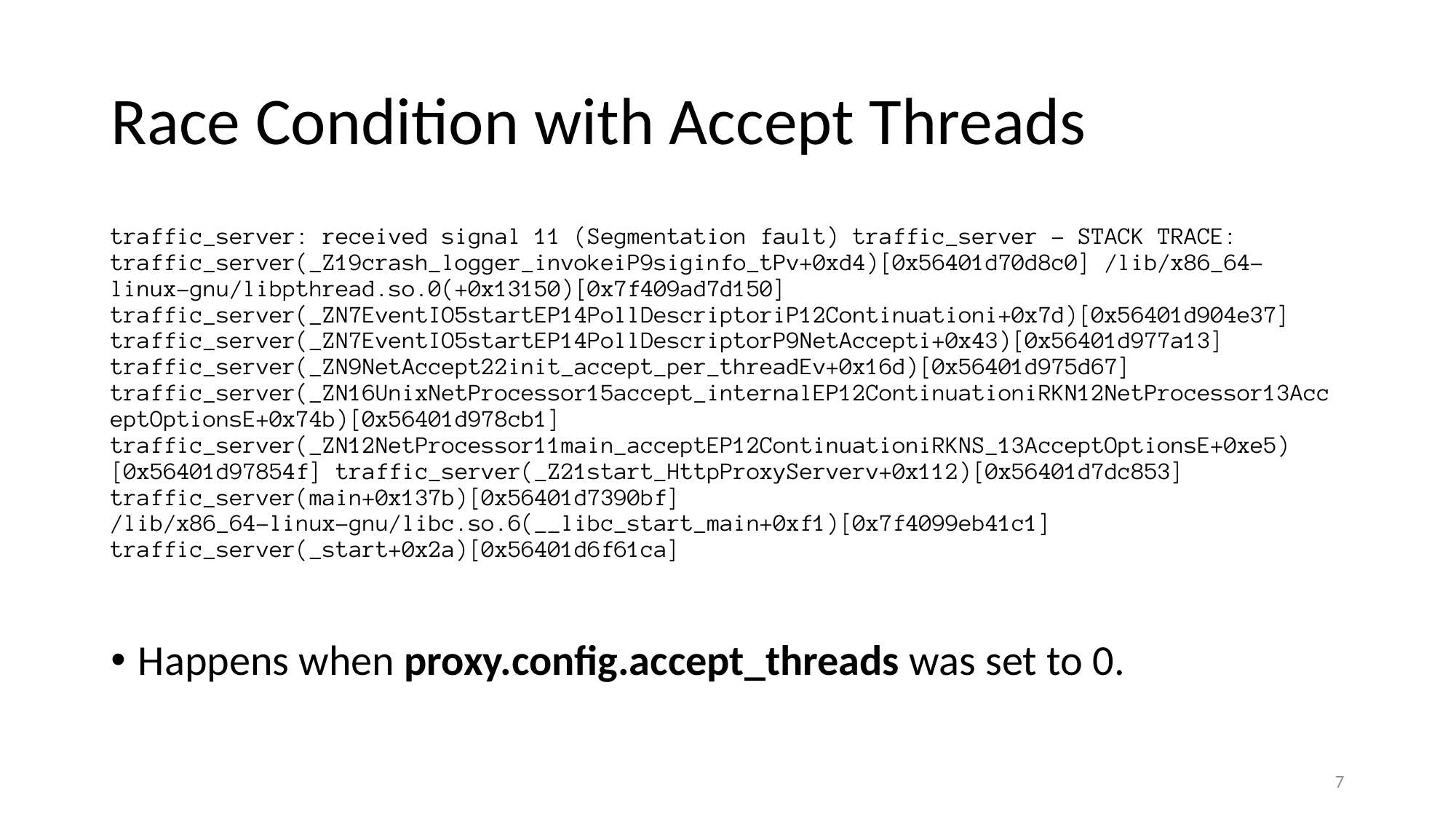

# Race Condition with Accept Threads
traffic_server: received signal 11 (Segmentation fault) traffic_server - STACK TRACE: traffic_server(_Z19crash_logger_invokeiP9siginfo_tPv+0xd4)[0x56401d70d8c0] /lib/x86_64-linux-gnu/libpthread.so.0(+0x13150)[0x7f409ad7d150] traffic_server(_ZN7EventIO5startEP14PollDescriptoriP12Continuationi+0x7d)[0x56401d904e37] traffic_server(_ZN7EventIO5startEP14PollDescriptorP9NetAccepti+0x43)[0x56401d977a13] traffic_server(_ZN9NetAccept22init_accept_per_threadEv+0x16d)[0x56401d975d67] traffic_server(_ZN16UnixNetProcessor15accept_internalEP12ContinuationiRKN12NetProcessor13AcceptOptionsE+0x74b)[0x56401d978cb1] traffic_server(_ZN12NetProcessor11main_acceptEP12ContinuationiRKNS_13AcceptOptionsE+0xe5)[0x56401d97854f] traffic_server(_Z21start_HttpProxyServerv+0x112)[0x56401d7dc853] traffic_server(main+0x137b)[0x56401d7390bf] /lib/x86_64-linux-gnu/libc.so.6(__libc_start_main+0xf1)[0x7f4099eb41c1] traffic_server(_start+0x2a)[0x56401d6f61ca]

Happens when proxy.config.accept_threads was set to 0.

7